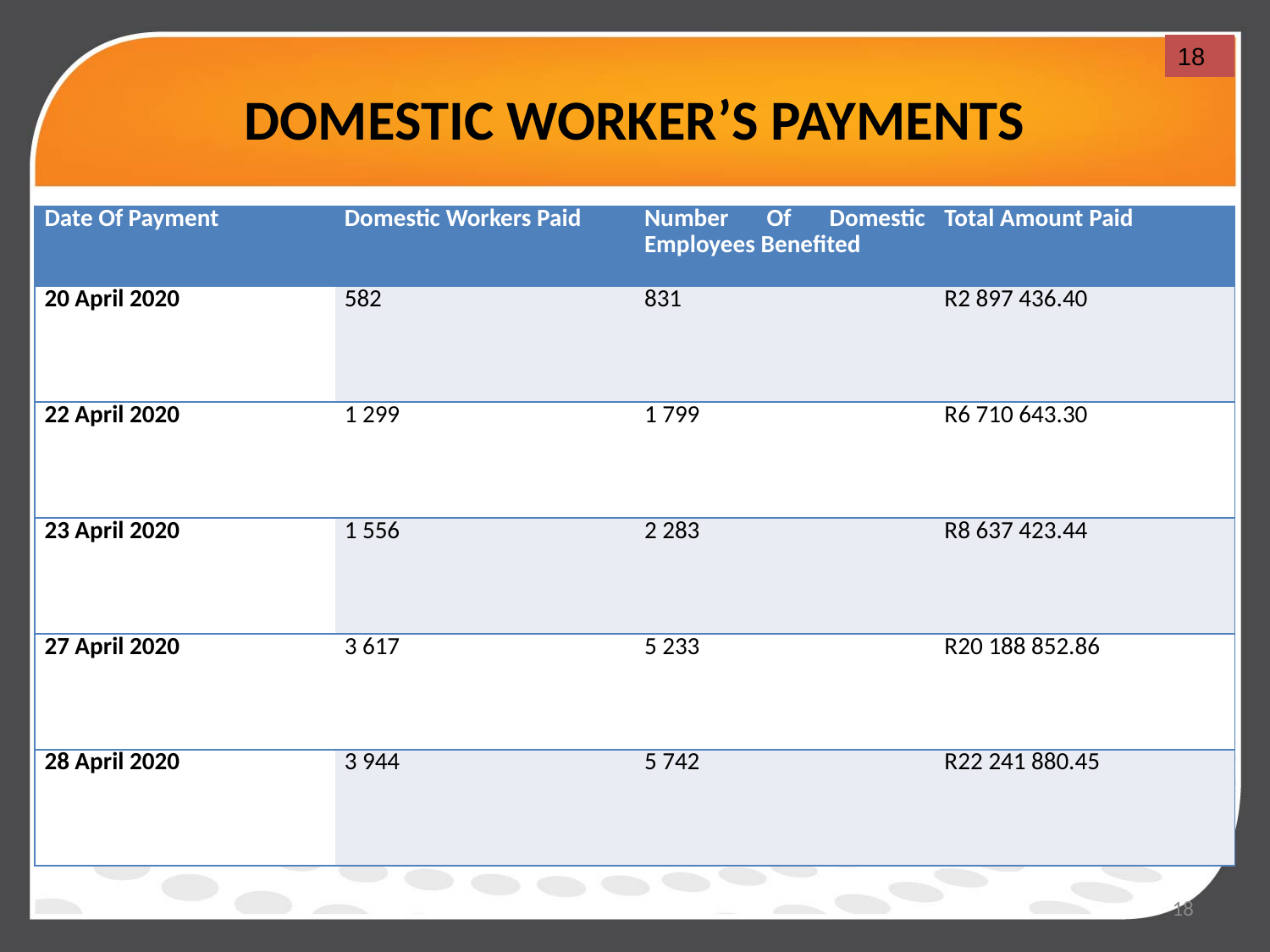

18
# DOMESTIC WORKER’S PAYMENTS
| Date Of Payment | Domestic Workers Paid | Number Of Domestic Employees Benefited | Total Amount Paid |
| --- | --- | --- | --- |
| 20 April 2020 | 582 | 831 | R2 897 436.40 |
| 22 April 2020 | 1 299 | 1 799 | R6 710 643.30 |
| 23 April 2020 | 1 556 | 2 283 | R8 637 423.44 |
| 27 April 2020 | 3 617 | 5 233 | R20 188 852.86 |
| 28 April 2020 | 3 944 | 5 742 | R22 241 880.45 |
18